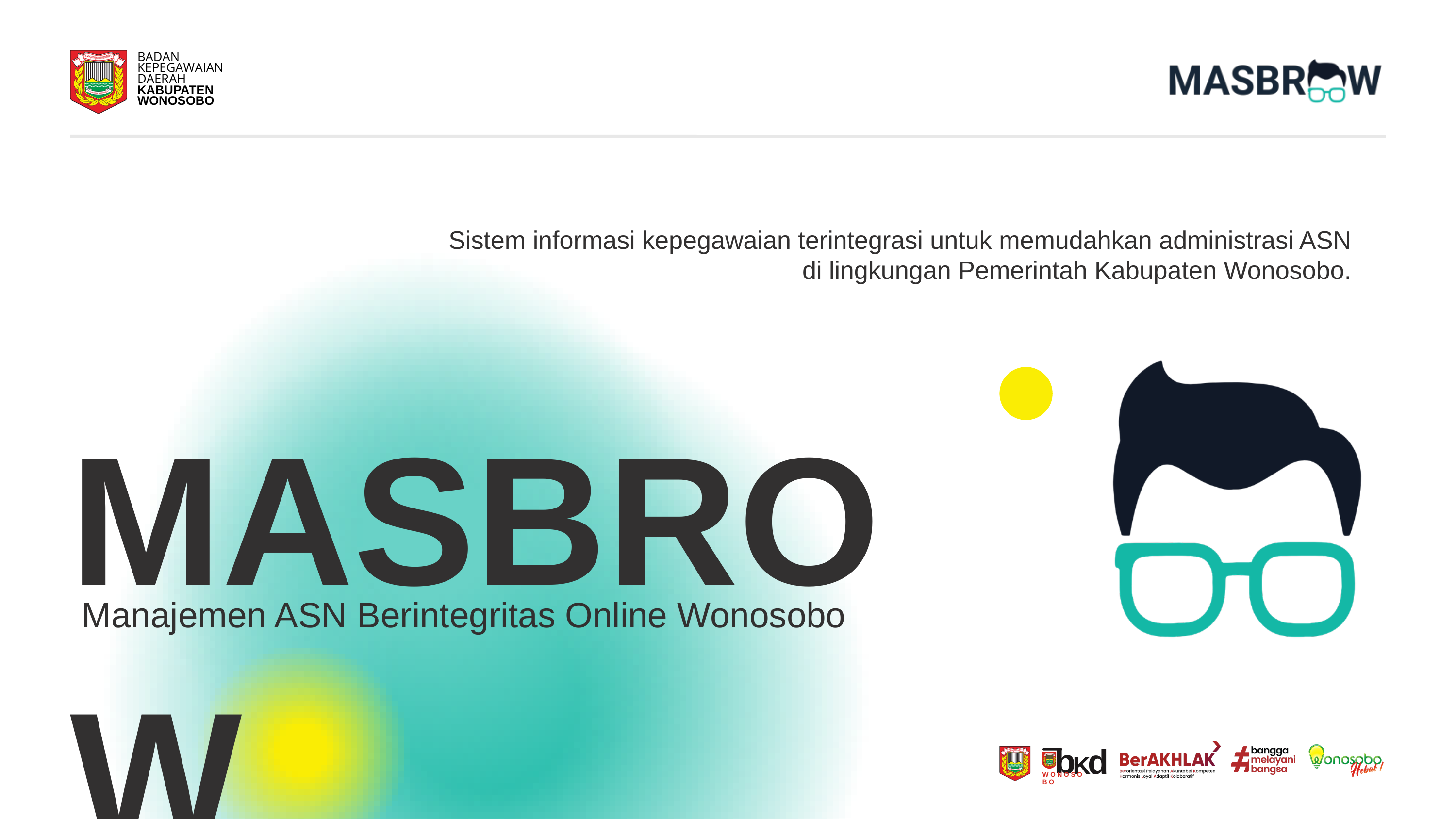

BADAN
KEPEGAWAIAN
DAERAH

KABUPATEN
WONOSOBO

Sistem informasi kepegawaian terintegrasi untuk memudahkan administrasi ASN di lingkungan Pemerintah Kabupaten Wonosobo.

MASBROW

Manajemen ASN Berintegritas Online Wonosobo

b
d

K

WONOSOBO